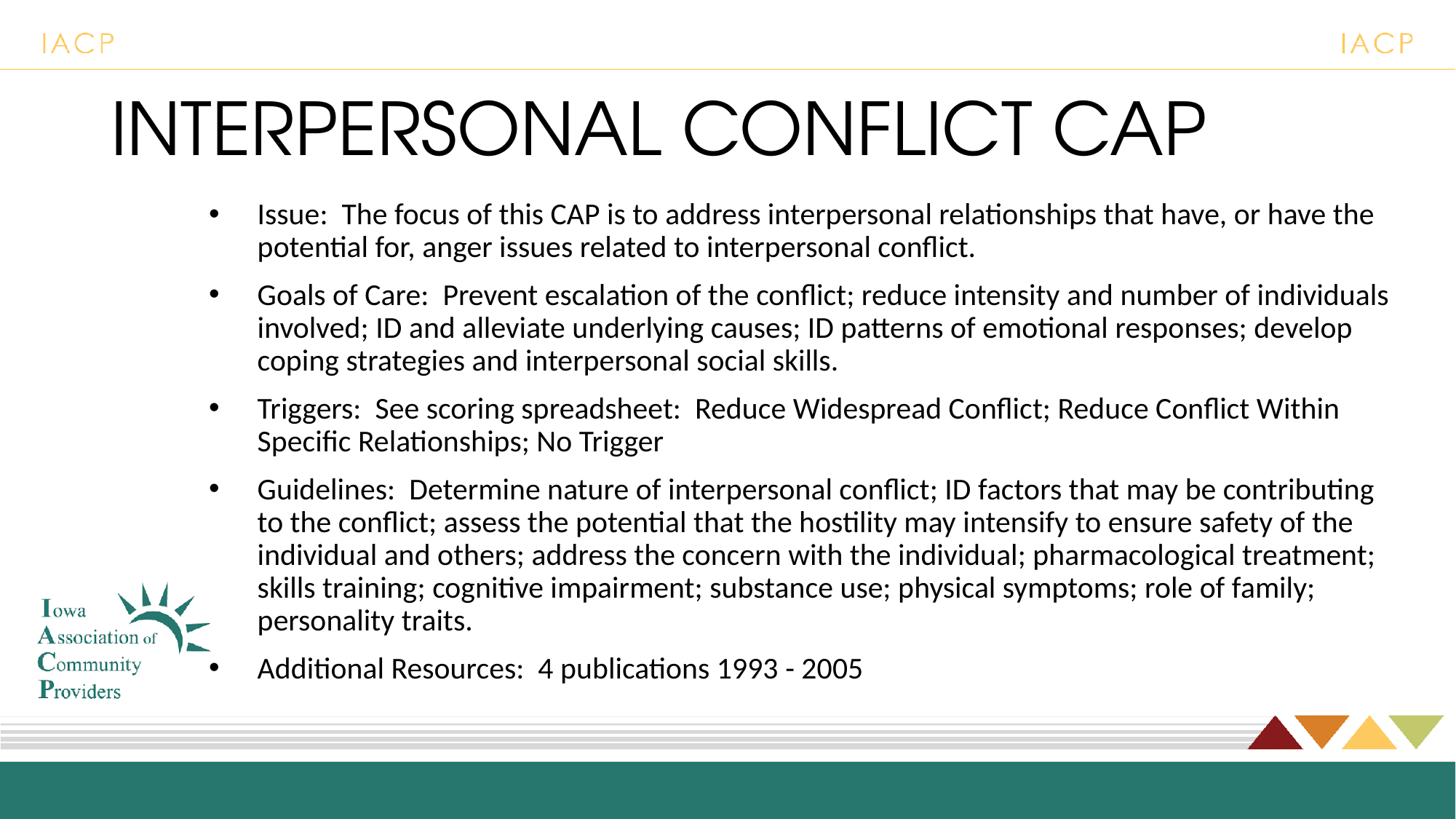

# INTERPERSONAL CONFLICT CAP
Issue:  The focus of this CAP is to address interpersonal relationships that have, or have the potential for, anger issues related to interpersonal conflict.
Goals of Care:  Prevent escalation of the conflict; reduce intensity and number of individuals involved; ID and alleviate underlying causes; ID patterns of emotional responses; develop coping strategies and interpersonal social skills.
Triggers:  See scoring spreadsheet:  Reduce Widespread Conflict; Reduce Conflict Within Specific Relationships; No Trigger
Guidelines:  Determine nature of interpersonal conflict; ID factors that may be contributing to the conflict; assess the potential that the hostility may intensify to ensure safety of the individual and others; address the concern with the individual; pharmacological treatment; skills training; cognitive impairment; substance use; physical symptoms; role of family; personality traits.
Additional Resources:  4 publications 1993 - 2005